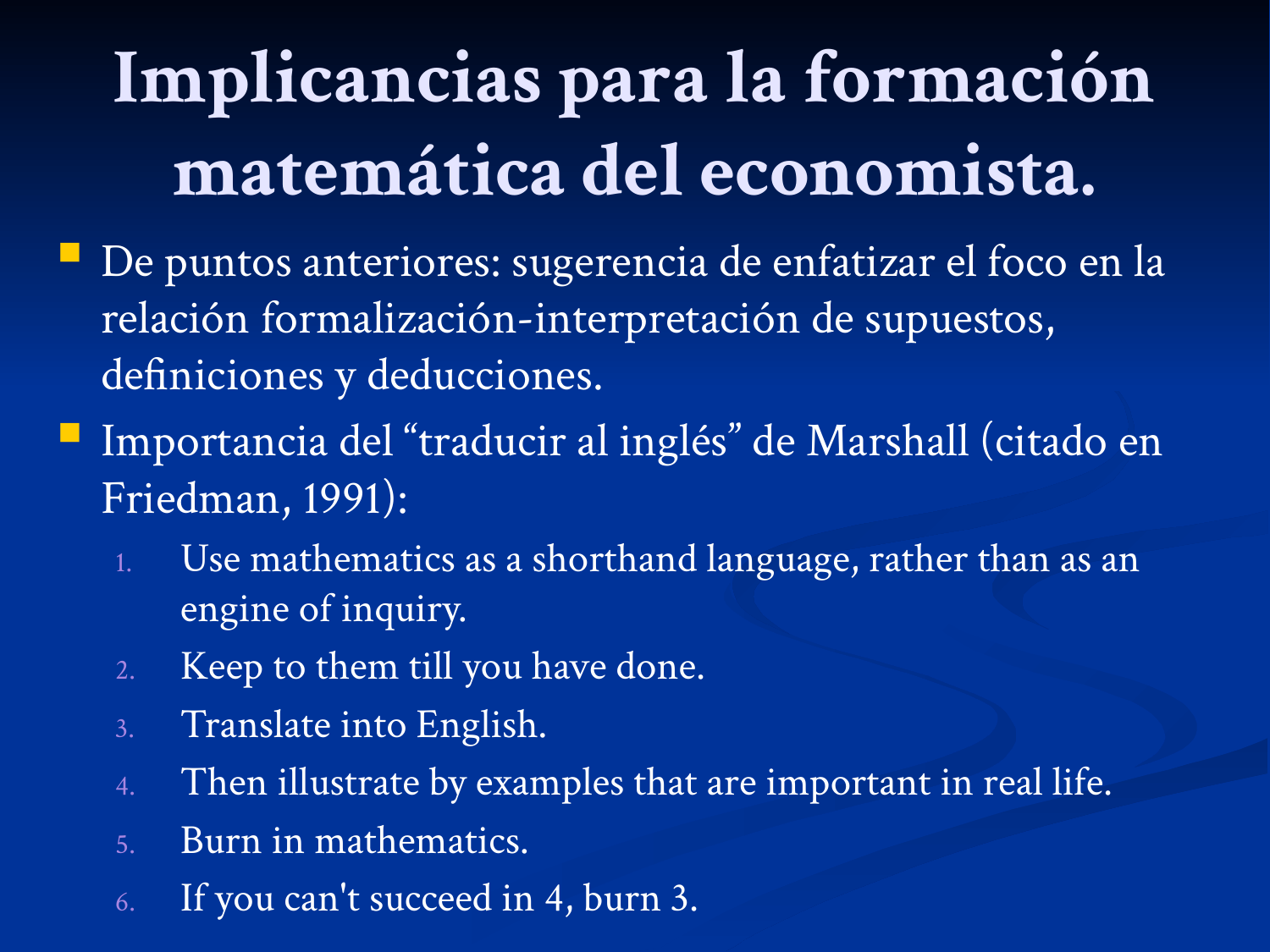

# Implicancias para la formación matemática del economista.
De puntos anteriores: sugerencia de enfatizar el foco en la relación formalización-interpretación de supuestos, definiciones y deducciones.
Importancia del “traducir al inglés” de Marshall (citado en Friedman, 1991):
Use mathematics as a shorthand language, rather than as an engine of inquiry.
Keep to them till you have done.
Translate into English.
Then illustrate by examples that are important in real life.
Burn in mathematics.
If you can't succeed in 4, burn 3.